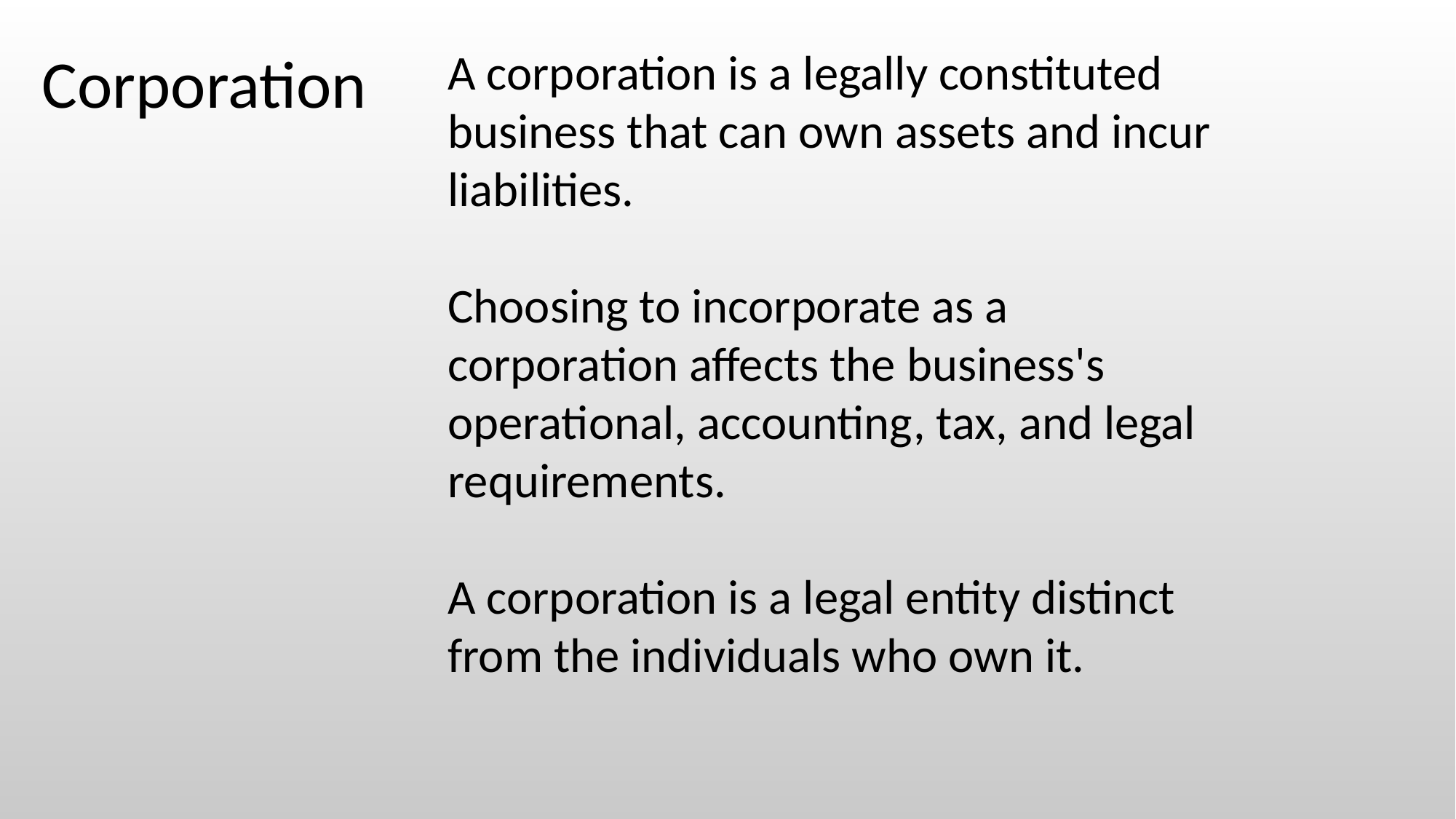

Corporation
A corporation is a legally constituted business that can own assets and incur liabilities.

Choosing to incorporate as a corporation affects the business's operational, accounting, tax, and legal requirements.

A corporation is a legal entity distinct from the individuals who own it.